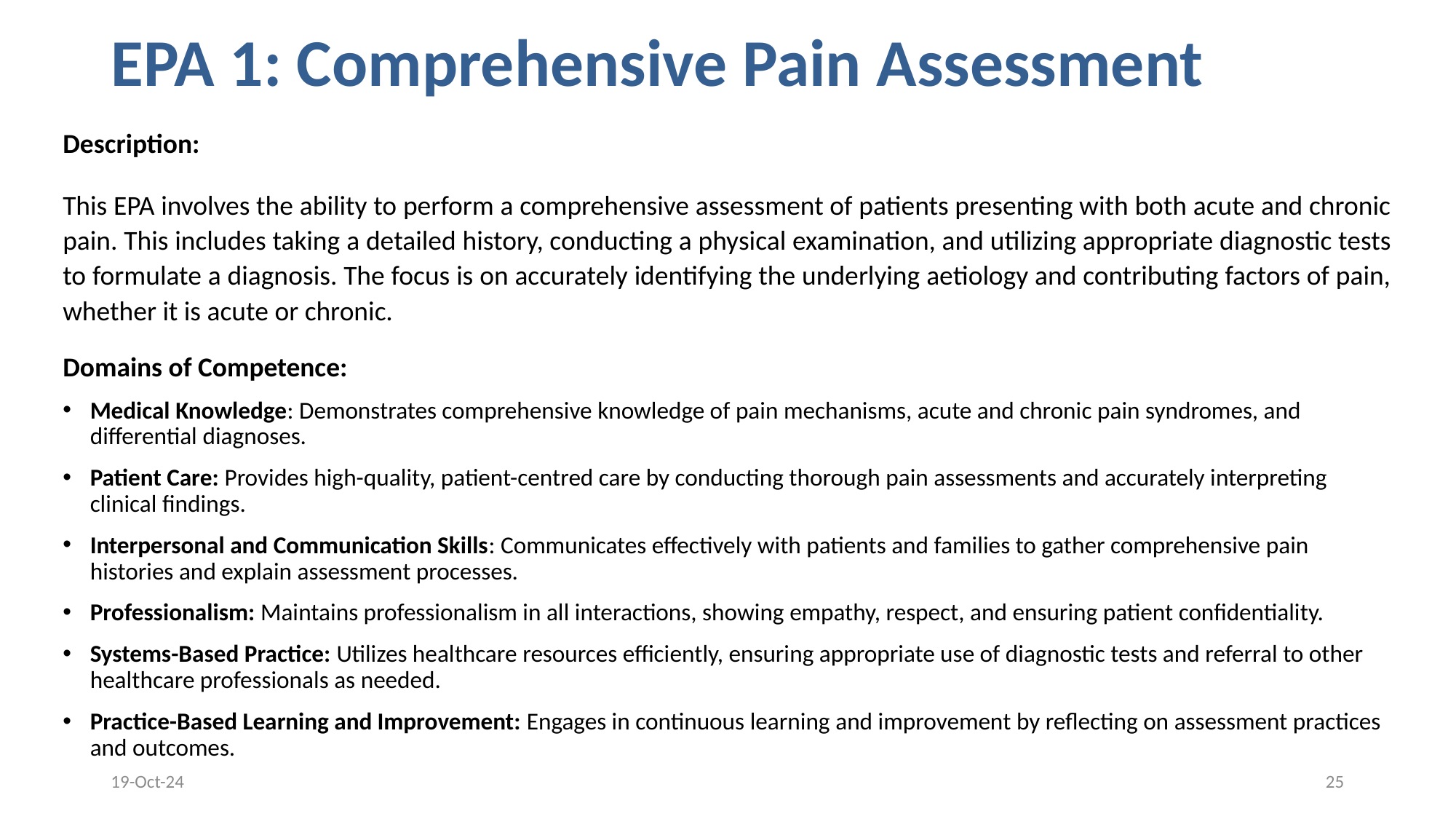

# EPA 1: Comprehensive Pain Assessment
Description:
This EPA involves the ability to perform a comprehensive assessment of patients presenting with both acute and chronic pain. This includes taking a detailed history, conducting a physical examination, and utilizing appropriate diagnostic tests to formulate a diagnosis. The focus is on accurately identifying the underlying aetiology and contributing factors of pain, whether it is acute or chronic.
Domains of Competence:
Medical Knowledge: Demonstrates comprehensive knowledge of pain mechanisms, acute and chronic pain syndromes, and differential diagnoses.
Patient Care: Provides high-quality, patient-centred care by conducting thorough pain assessments and accurately interpreting clinical findings.
Interpersonal and Communication Skills: Communicates effectively with patients and families to gather comprehensive pain histories and explain assessment processes.
Professionalism: Maintains professionalism in all interactions, showing empathy, respect, and ensuring patient confidentiality.
Systems-Based Practice: Utilizes healthcare resources efficiently, ensuring appropriate use of diagnostic tests and referral to other healthcare professionals as needed.
Practice-Based Learning and Improvement: Engages in continuous learning and improvement by reflecting on assessment practices and outcomes.
19-Oct-24
25